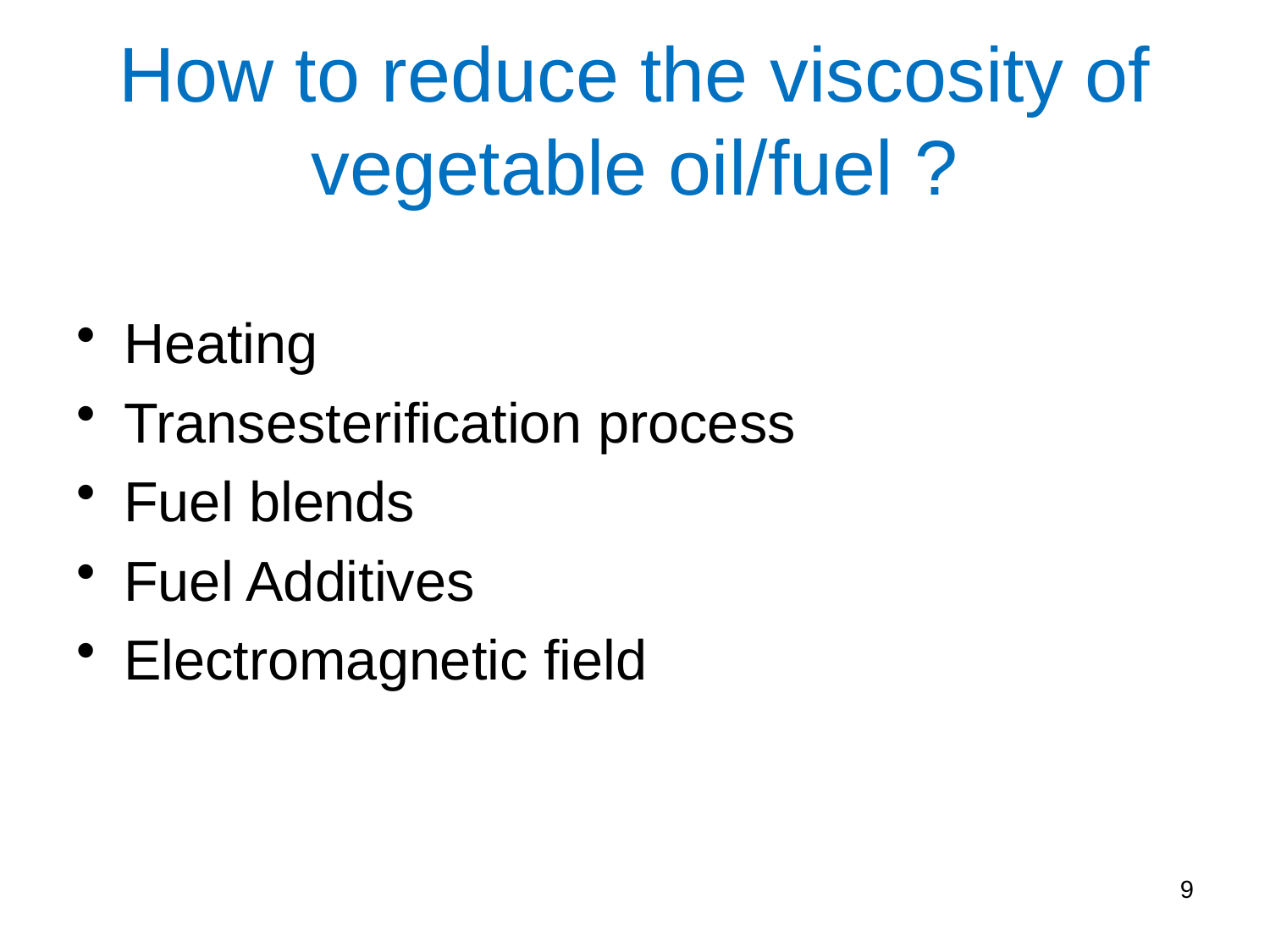

# How to reduce the viscosity of vegetable oil/fuel ?

Heating
Transesterification process
Fuel blends
Fuel Additives
Electromagnetic field
9